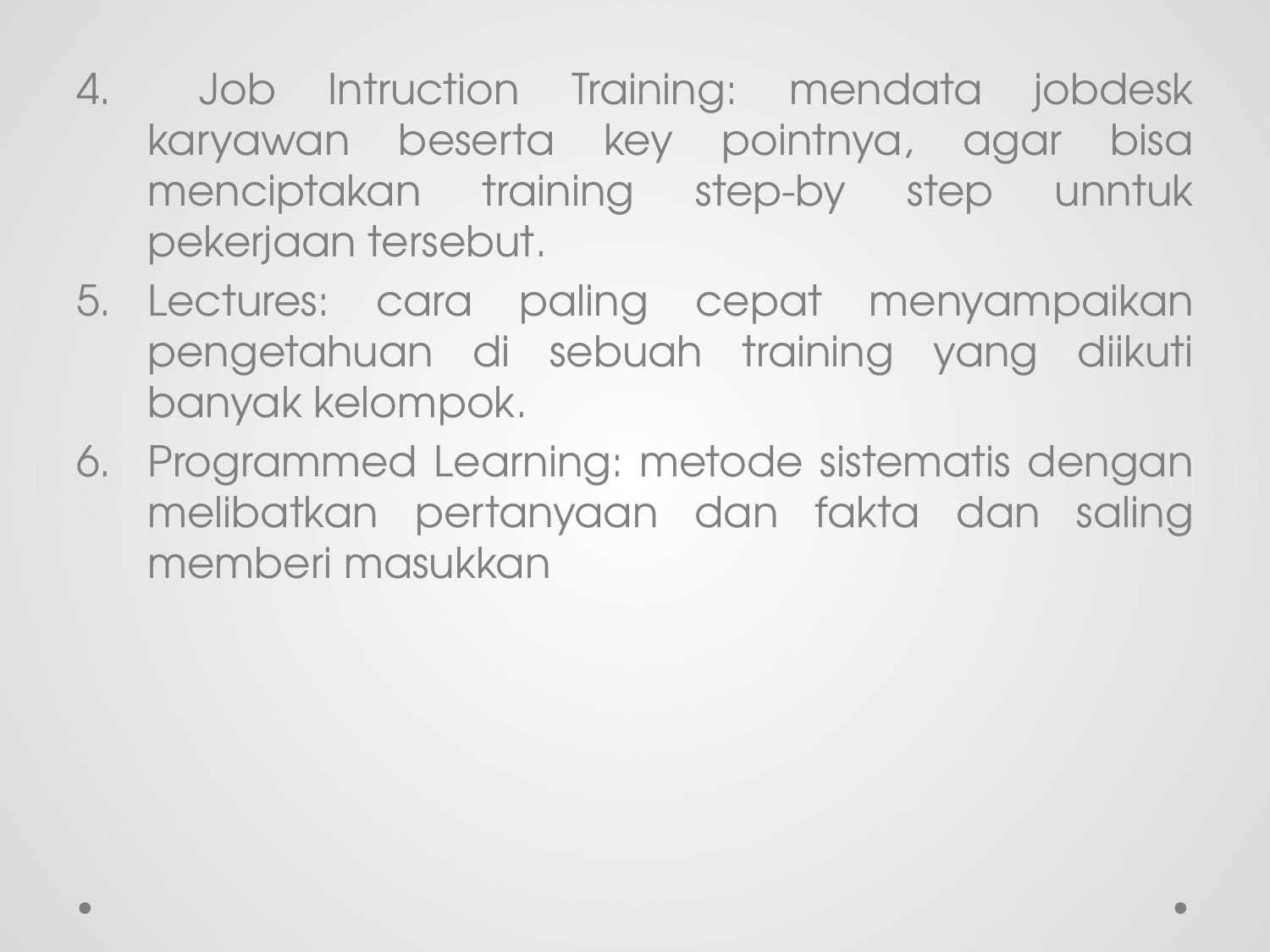

Job Intruction Training: mendata jobdesk karyawan beserta key pointnya, agar bisa menciptakan training step-by step unntuk pekerjaan tersebut.
Lectures: cara paling cepat menyampaikan pengetahuan di sebuah training yang diikuti banyak kelompok.
Programmed Learning: metode sistematis dengan melibatkan pertanyaan dan fakta dan saling memberi masukkan